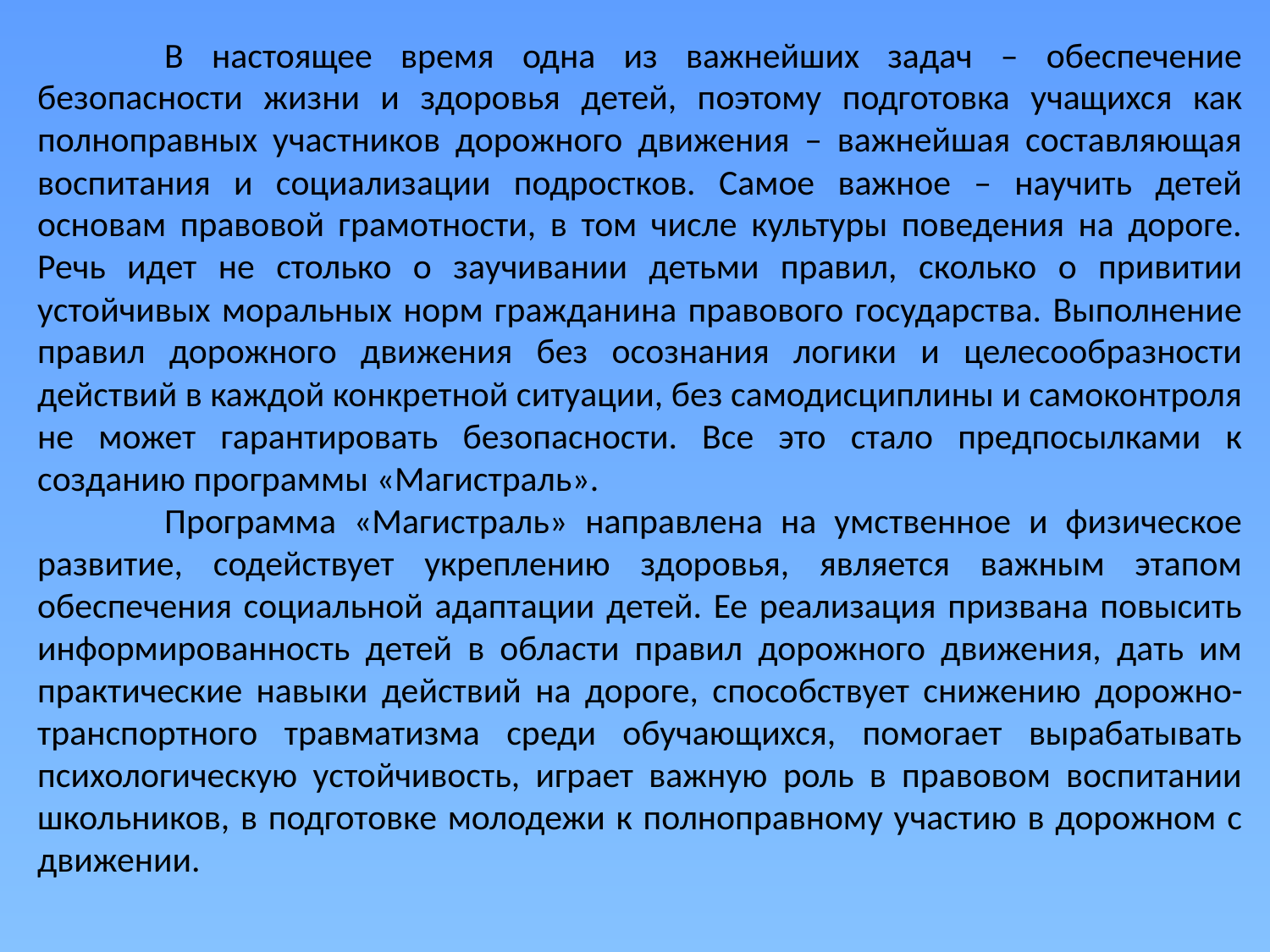

В настоящее время одна из важнейших задач – обеспечение безопасности жизни и здоровья детей, поэтому подготовка учащихся как полноправных участников дорожного движения – важнейшая составляющая воспитания и социализации подростков. Самое важное – научить детей основам правовой грамотности, в том числе культуры поведения на дороге. Речь идет не столько о заучивании детьми правил, сколько о привитии устойчивых моральных норм гражданина правового государства. Выполнение правил дорожного движения без осознания логики и целесообразности действий в каждой конкретной ситуации, без самодисциплины и самоконтроля не может гарантировать безопасности. Все это стало предпосылками к созданию программы «Магистраль».
	Программа «Магистраль» направлена на умственное и физическое развитие, содействует укреплению здоровья, является важным этапом обеспечения социальной адаптации детей. Ее реализация призвана повысить информированность детей в области правил дорожного движения, дать им практические навыки действий на дороге, способствует снижению дорожно-транспортного травматизма среди обучающихся, помогает вырабатывать психологическую устойчивость, играет важную роль в правовом воспитании школьников, в подготовке молодежи к полноправному участию в дорожном с движении.